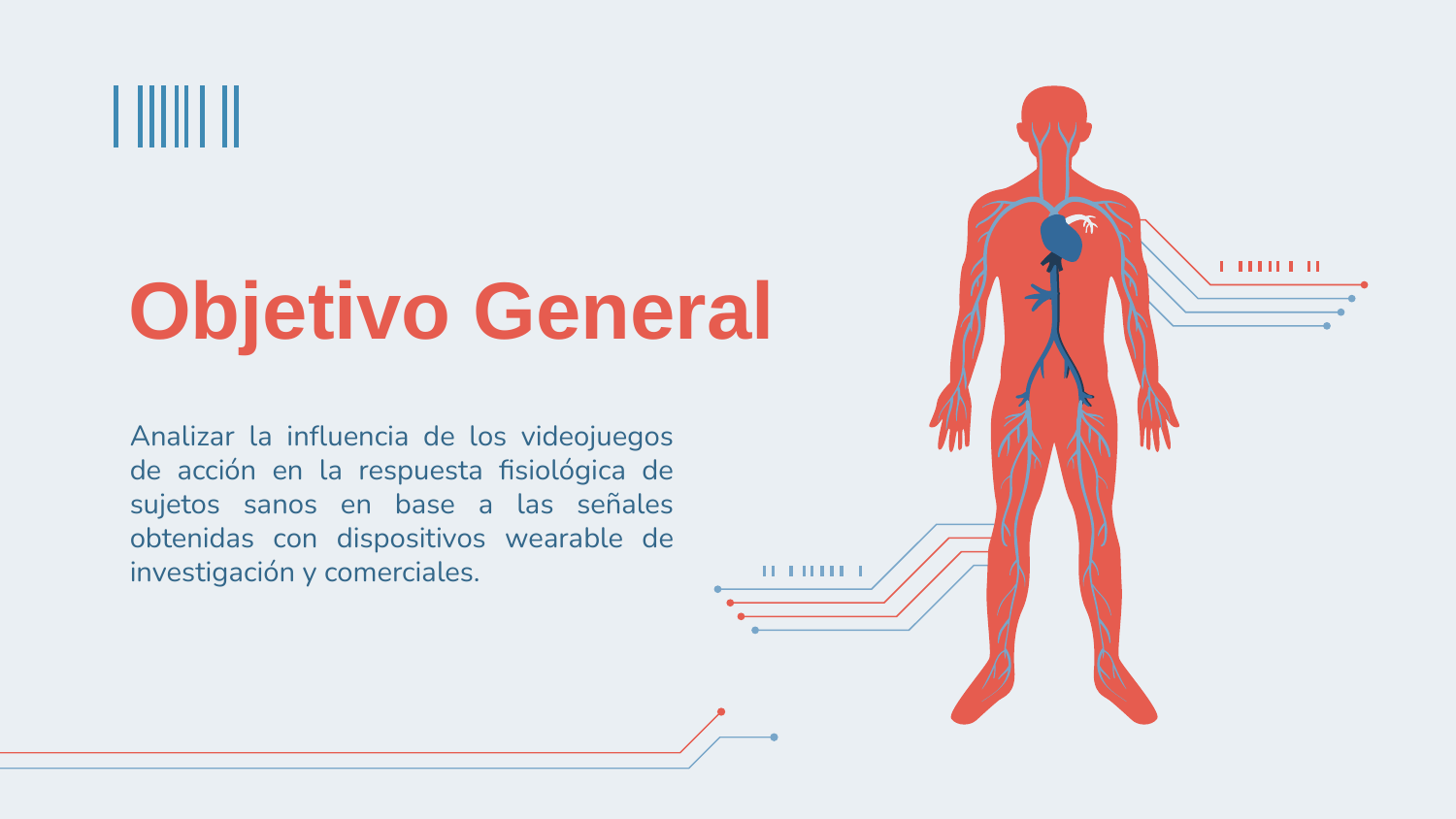

# Objetivo General
Analizar la influencia de los videojuegos de acción en la respuesta fisiológica de sujetos sanos en base a las señales obtenidas con dispositivos wearable de investigación y comerciales.